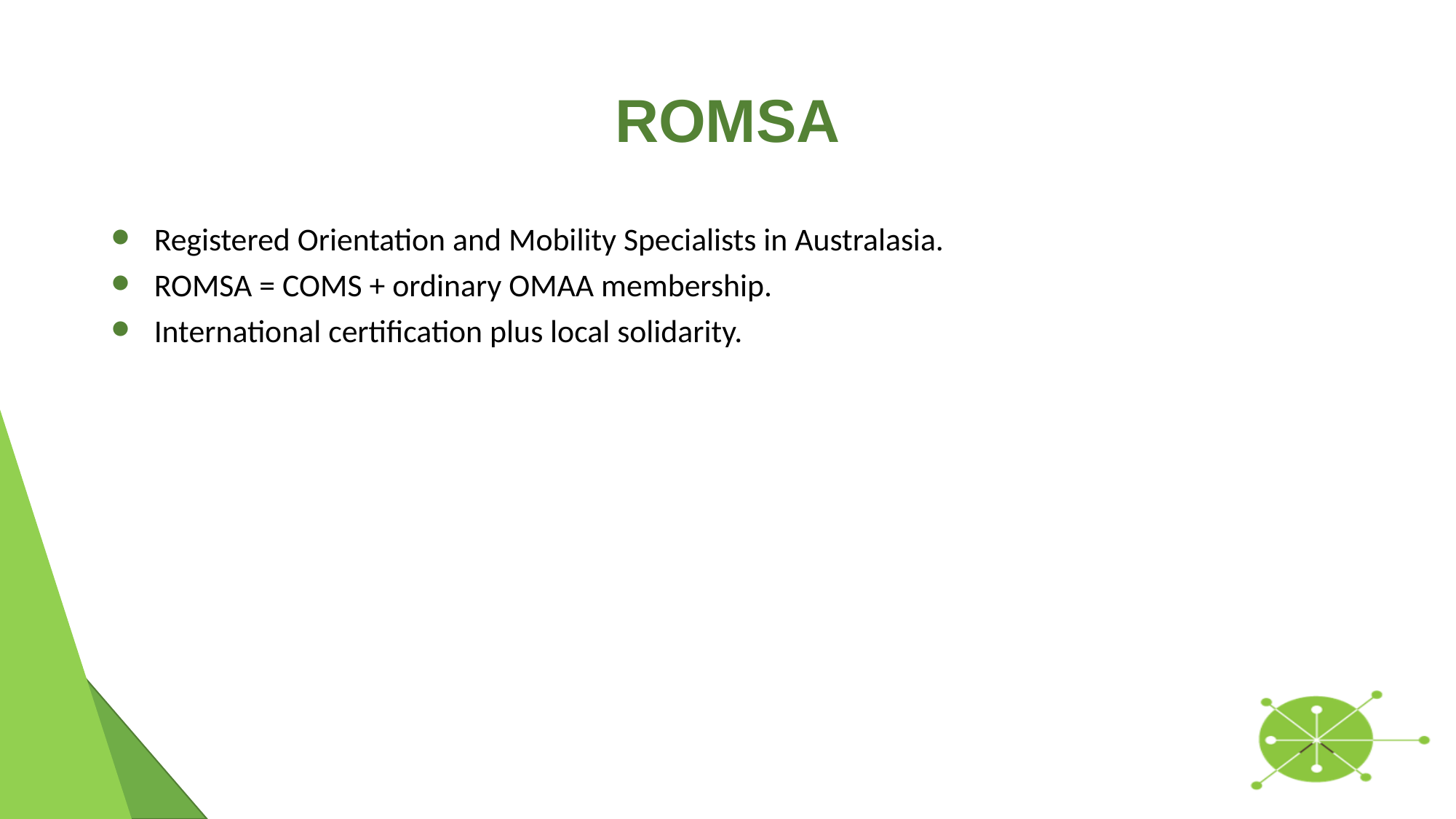

# ROMSA
Registered Orientation and Mobility Specialists in Australasia.
ROMSA = COMS + ordinary OMAA membership.
International certification plus local solidarity.